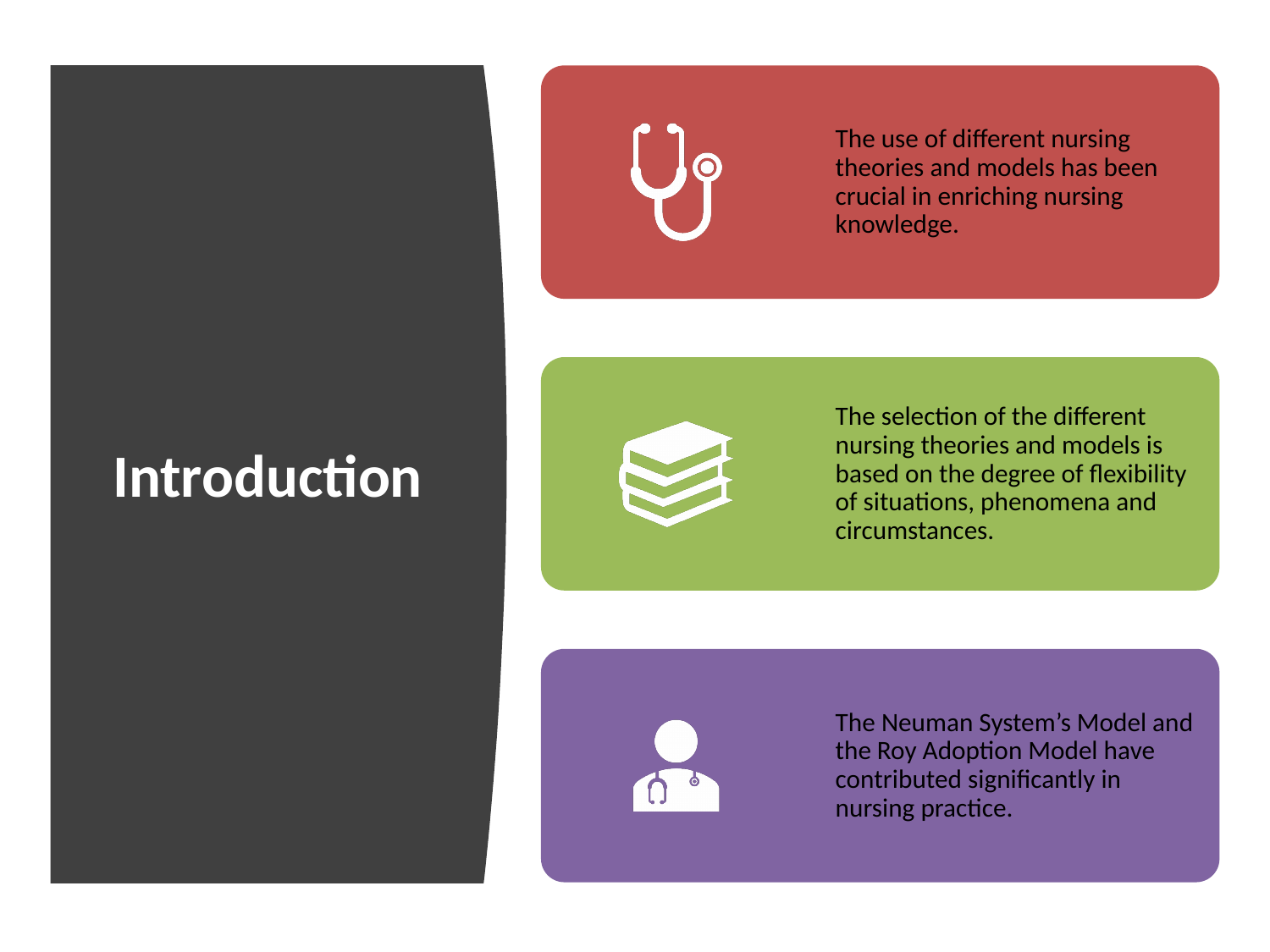

The use of different nursing theories and models has been crucial in enriching nursing knowledge.
The selection of the different nursing theories and models is based on the degree of flexibility of situations, phenomena and  circumstances.
The Neuman System’s Model and the Roy Adoption Model have contributed significantly in nursing practice.

# Introduction